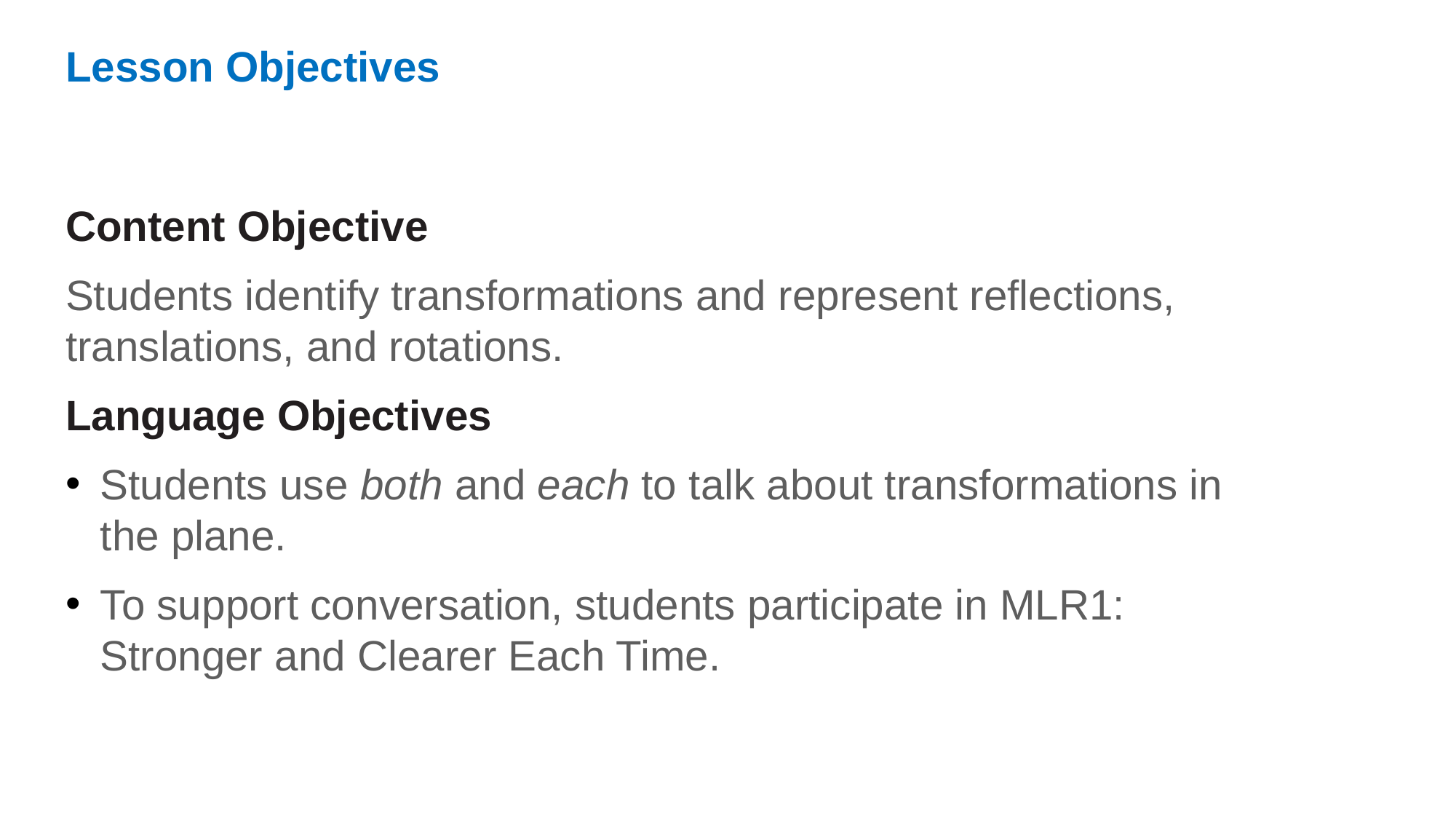

Lesson Objectives
Content Objective
Students identify transformations and represent reflections, translations, and rotations.
Language Objectives
Students use both and each to talk about transformations in the plane.
To support conversation, students participate in MLR1: Stronger and Clearer Each Time.